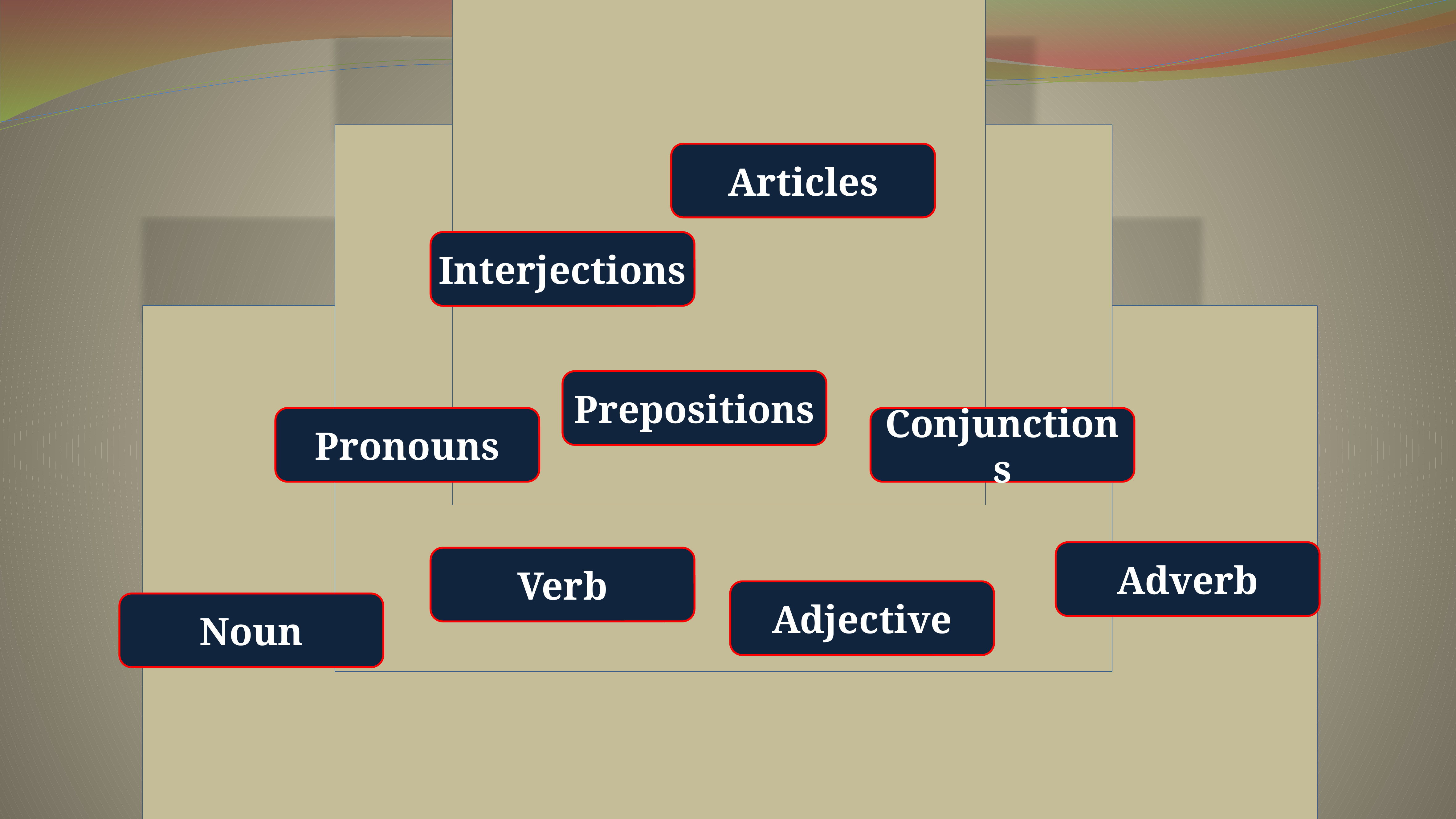

9 -  Parts of Speech

Articles
Interjections

Prepositions
Conjunctions
Pronouns
Adverb
Verb
Adjective
Noun